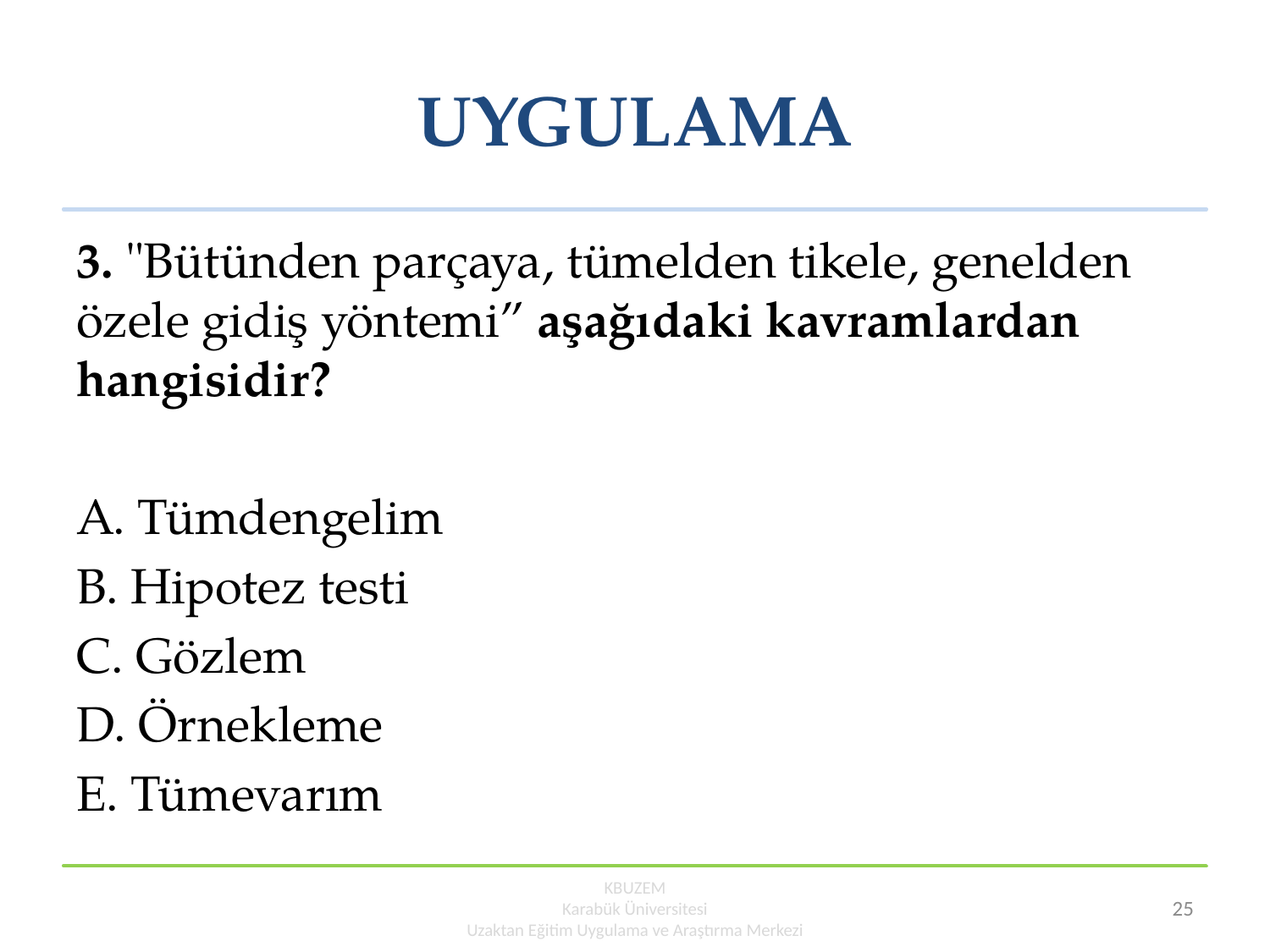

# UYGULAMA
3. "Bütünden parçaya, tümelden tikele, genelden özele gidiş yöntemi” aşağıdaki kavramlardan hangisidir?

A. Tümdengelim
B. Hipotez testi
C. Gözlem
D. Örnekleme
E. Tümevarım

KBUZEM
Karabük Üniversitesi
Uzaktan Eğitim Uygulama ve Araştırma Merkezi
25